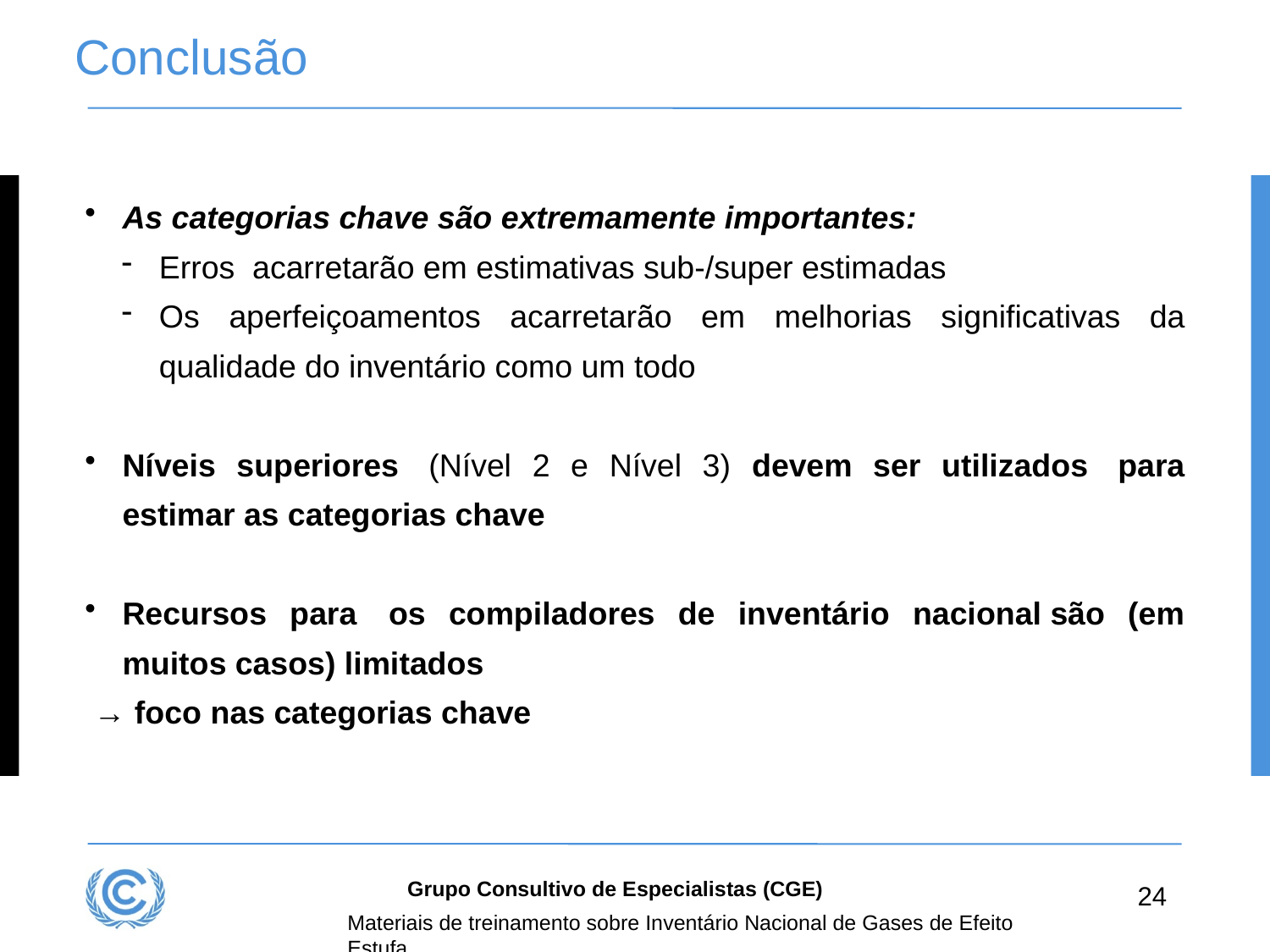

# Conclusão
As categorias chave são extremamente importantes:
Erros  acarretarão em estimativas sub-/super estimadas
Os aperfeiçoamentos acarretarão em melhorias significativas da qualidade do inventário como um todo

Níveis superiores  (Nível 2 e Nível 3) devem ser utilizados  para estimar as categorias chave

Recursos para  os compiladores de inventário nacional são (em muitos casos) limitados
 → foco nas categorias chave
Grupo Consultivo de Especialistas (CGE)
24
Materiais de treinamento sobre Inventário Nacional de Gases de Efeito Estufa